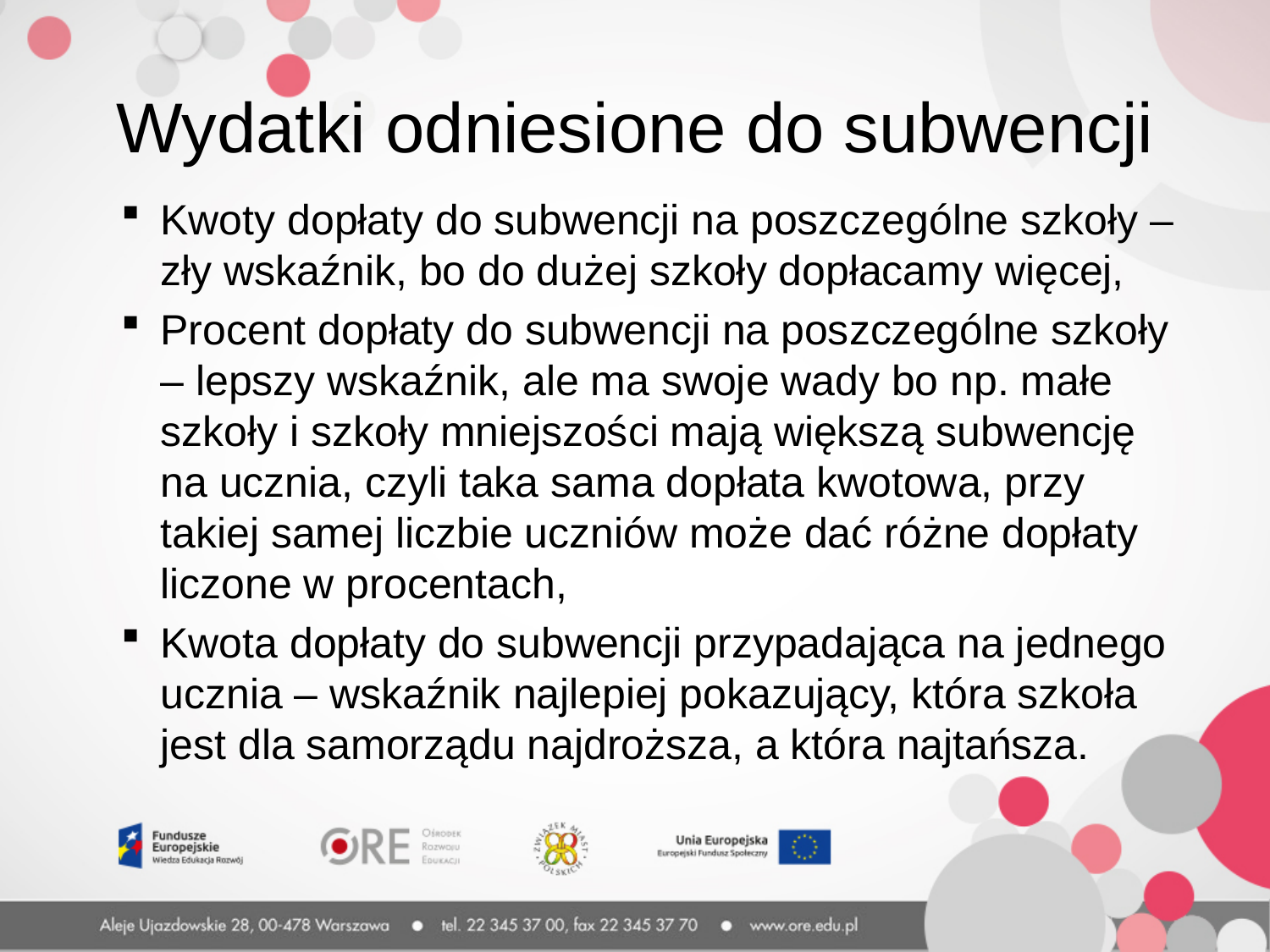

Wydatki odniesione do subwencji

Kwoty dopłaty do subwencji na poszczególne szkoły – zły wskaźnik, bo do dużej szkoły dopłacamy więcej,
Procent dopłaty do subwencji na poszczególne szkoły – lepszy wskaźnik, ale ma swoje wady bo np. małe szkoły i szkoły mniejszości mają większą subwencję na ucznia, czyli taka sama dopłata kwotowa, przy takiej samej liczbie uczniów może dać różne dopłaty liczone w procentach,
Kwota dopłaty do subwencji przypadająca na jednego ucznia – wskaźnik najlepiej pokazujący, która szkoła jest dla samorządu najdroższa, a która najtańsza.